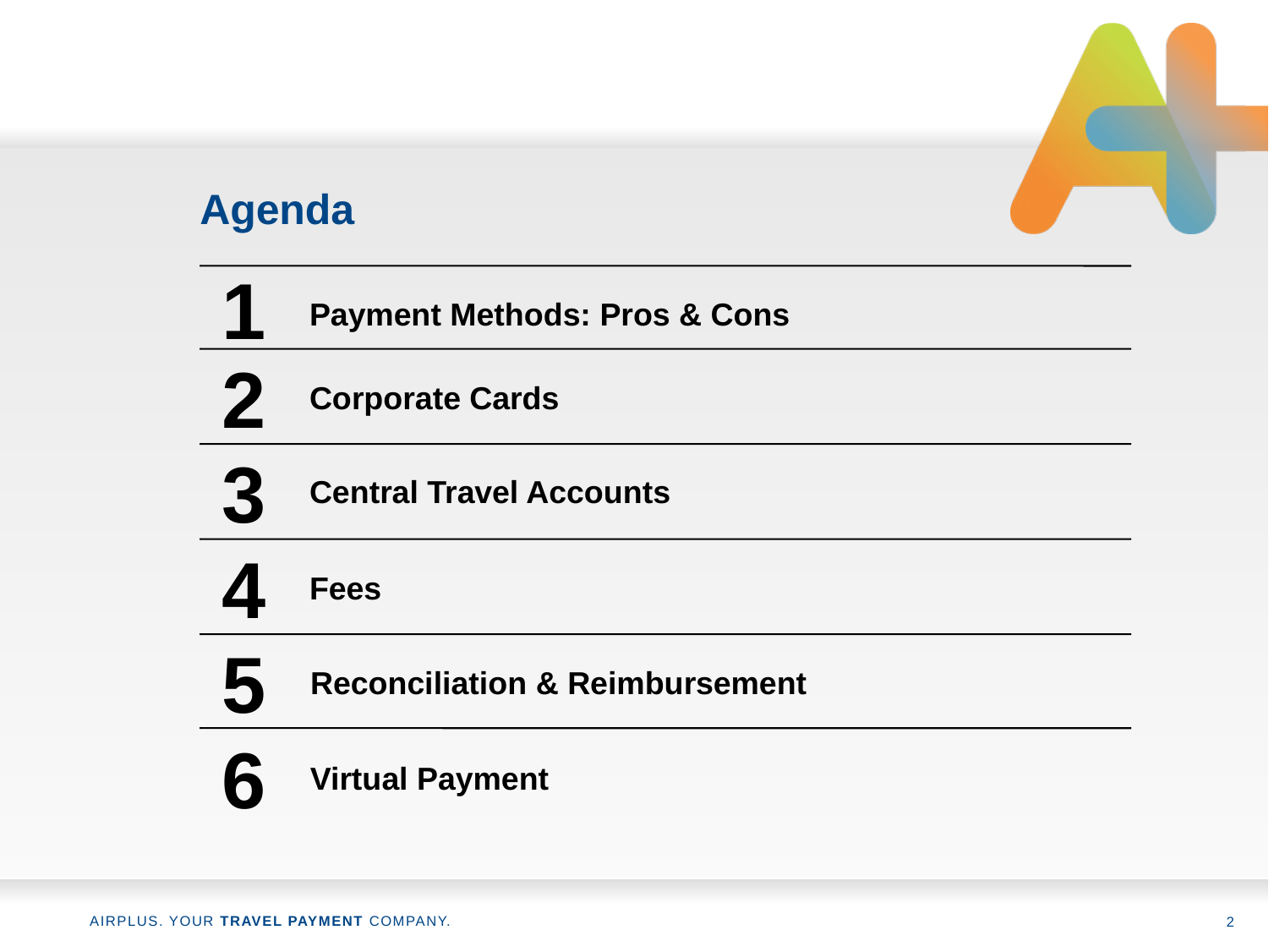

# Agenda
Payment Methods: Pros & Cons
1
2
Corporate Cards
3
Central Travel Accounts
4
Fees
5
Reconciliation & Reimbursement
6
Virtual Payment
2